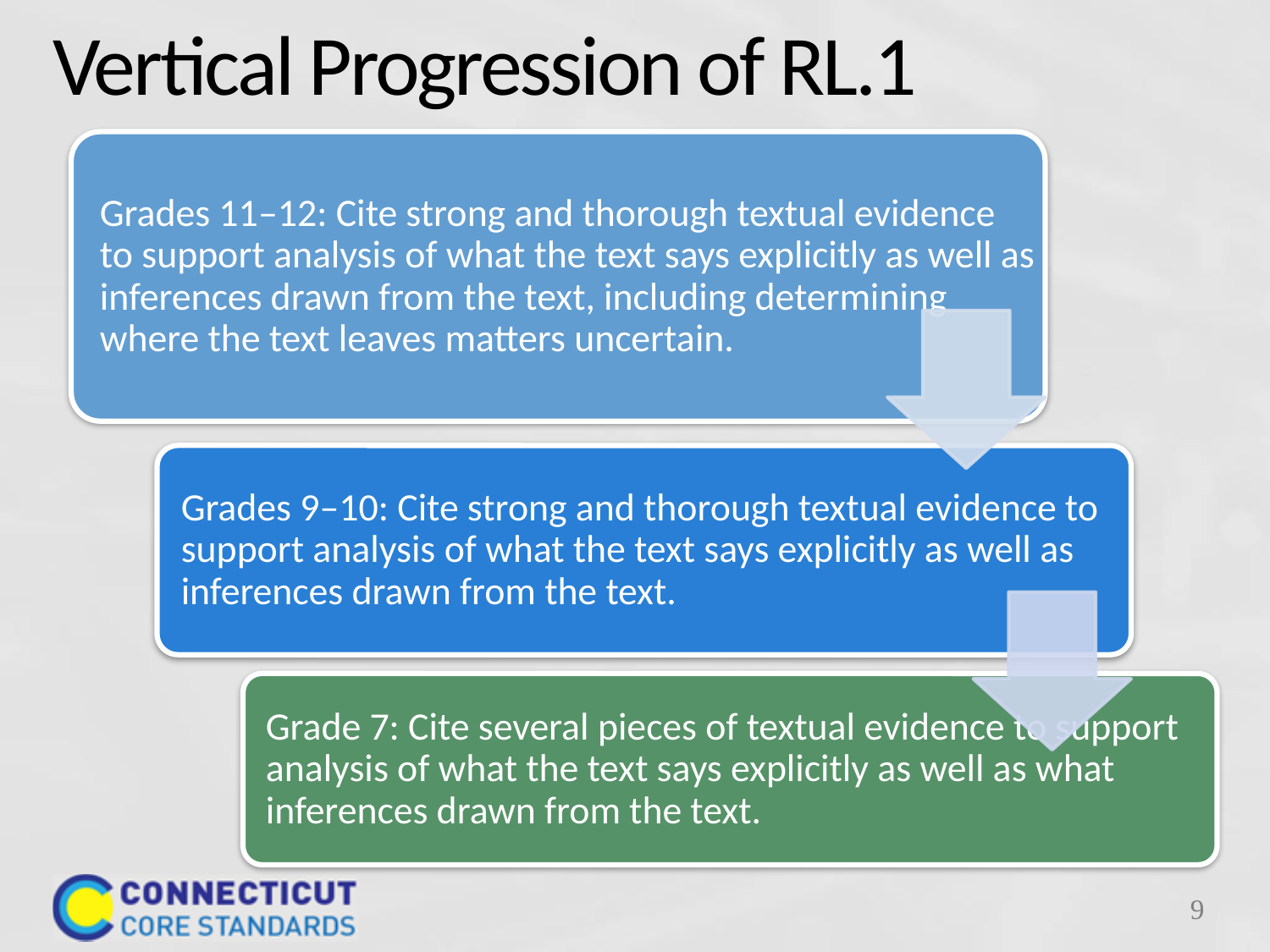

# Vertical Progression of RL.1
Grades 11–12: Cite strong and thorough textual evidence to support analysis of what the text says explicitly as well as inferences drawn from the text, including determining where the text leaves matters uncertain.
Grades 9–10: Cite strong and thorough textual evidence to support analysis of what the text says explicitly as well as inferences drawn from the text.
Grade 7: Cite several pieces of textual evidence to support analysis of what the text says explicitly as well as what inferences drawn from the text.

9